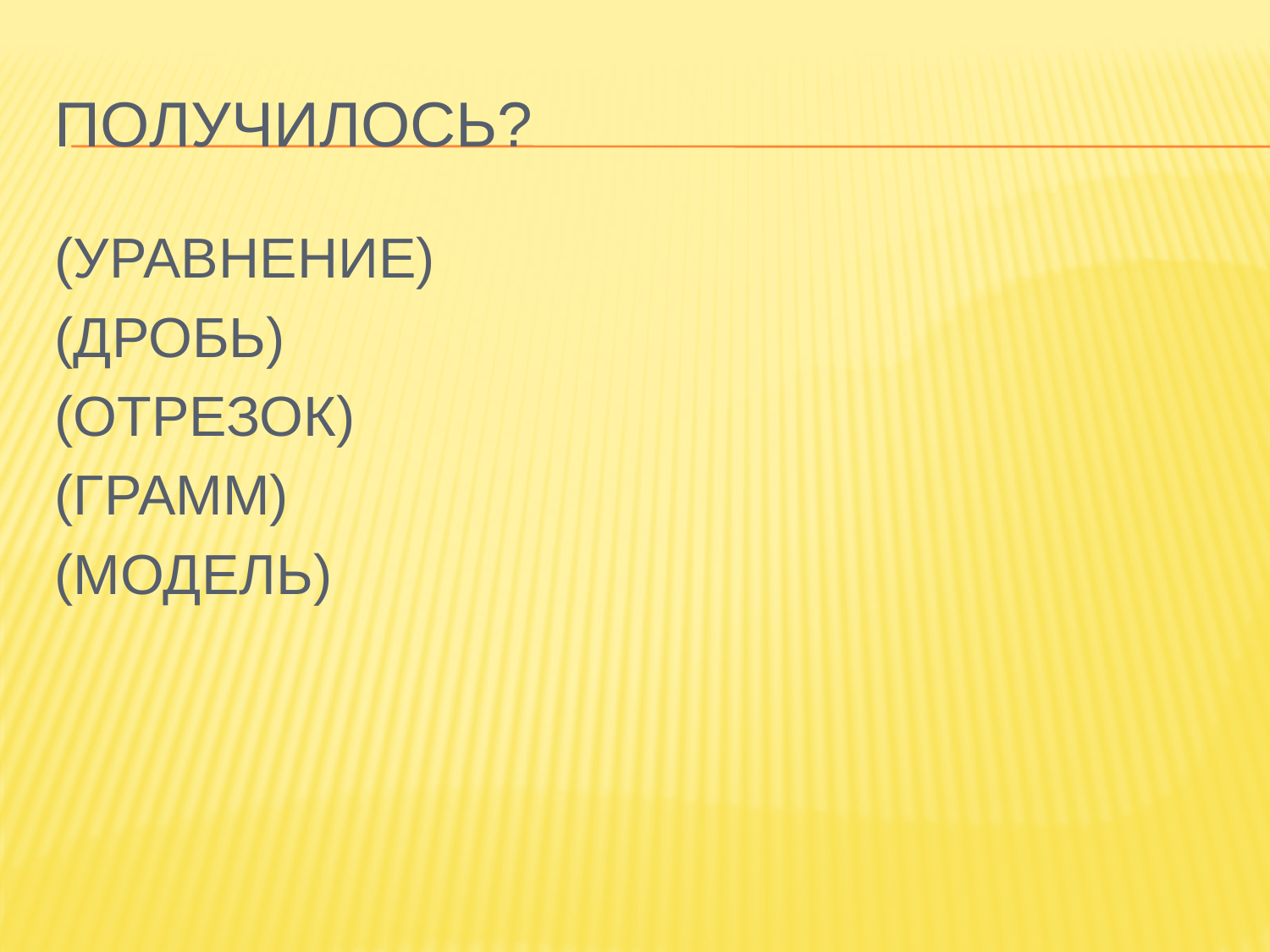

# ПоЛучилось?
(УРАВНЕНИЕ)
(ДРОБЬ)
(ОТРЕЗОК)
(ГРАММ)
(МОДЕЛЬ)